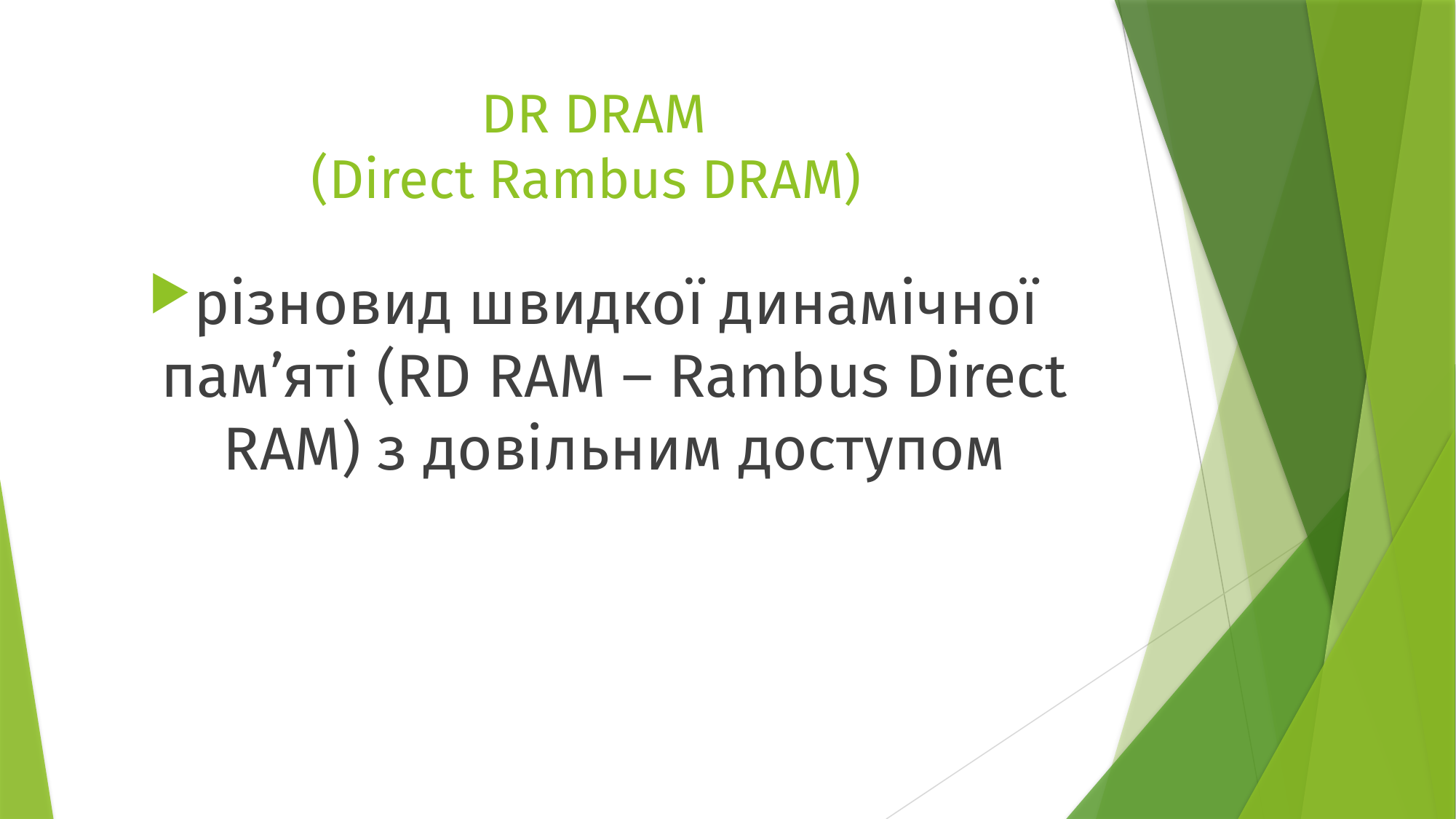

# DR DRAM (Direct Rambus DRAM)
різновид швидкої динамічної пам’яті (RD RAM – Rambus Direct RAM) з довільним доступом